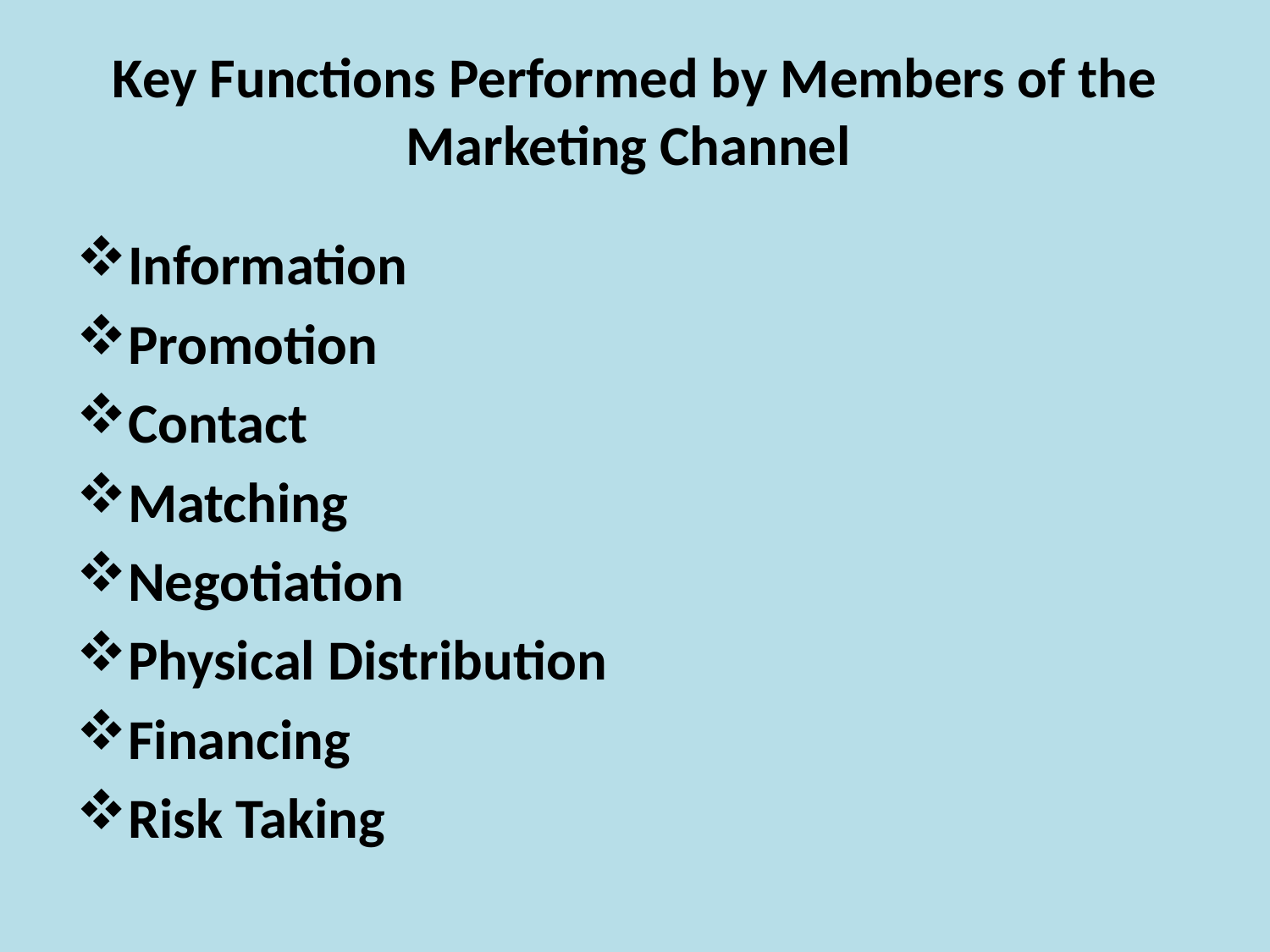

# Key Functions Performed by Members of the Marketing Channel
Information
Promotion
Contact
Matching
Negotiation
Physical Distribution
Financing
Risk Taking